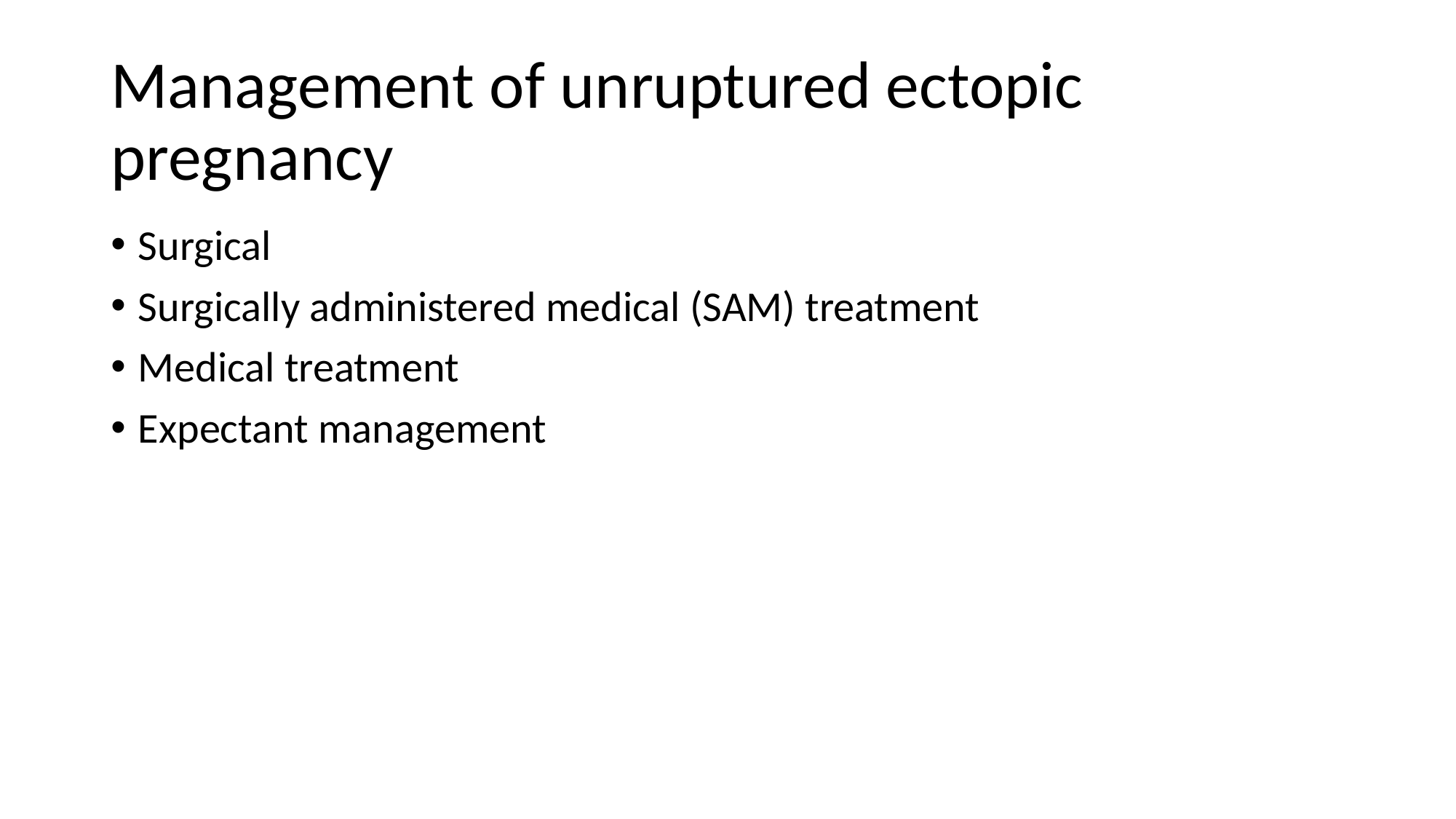

# Management of unruptured ectopic pregnancy
Surgical
Surgically administered medical (SAM) treatment
Medical treatment
Expectant management